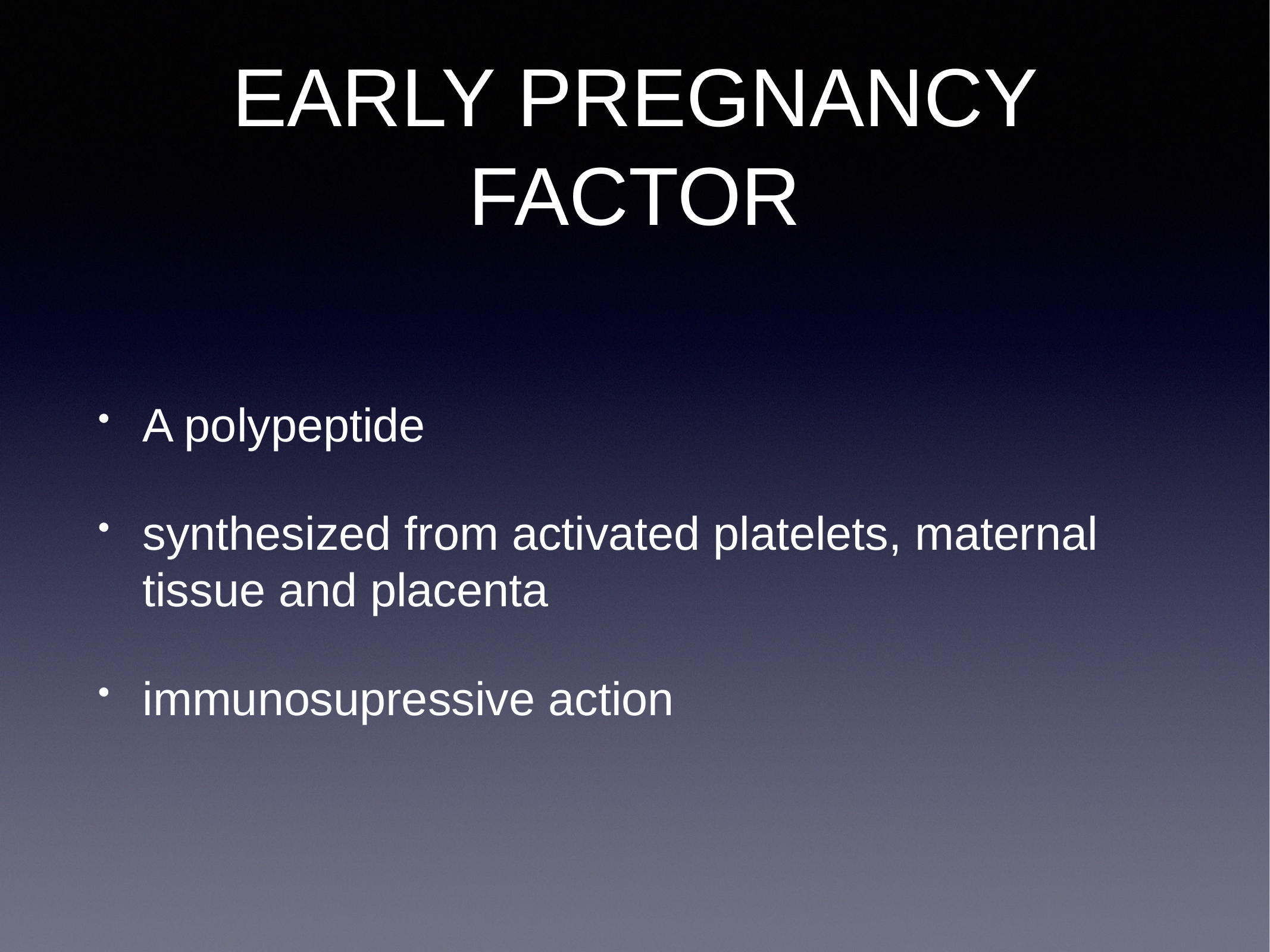

# EARLY PREGNANCY FACTOR
A polypeptide
synthesized from activated platelets, maternal tissue and placenta
immunosupressive action